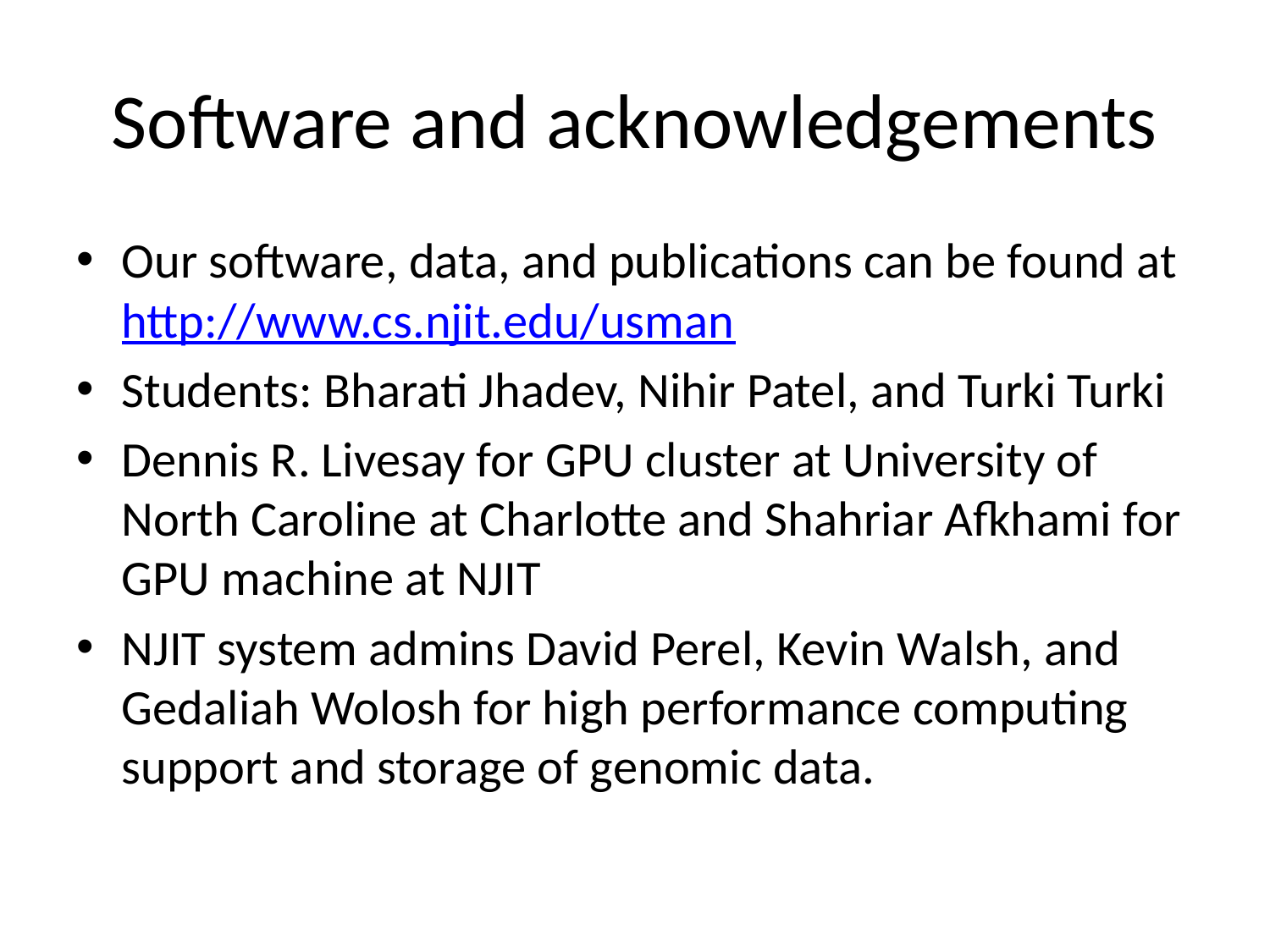

# Software and acknowledgements
Our software, data, and publications can be found at http://www.cs.njit.edu/usman
Students: Bharati Jhadev, Nihir Patel, and Turki Turki
Dennis R. Livesay for GPU cluster at University of North Caroline at Charlotte and Shahriar Afkhami for GPU machine at NJIT
NJIT system admins David Perel, Kevin Walsh, and Gedaliah Wolosh for high performance computing support and storage of genomic data.